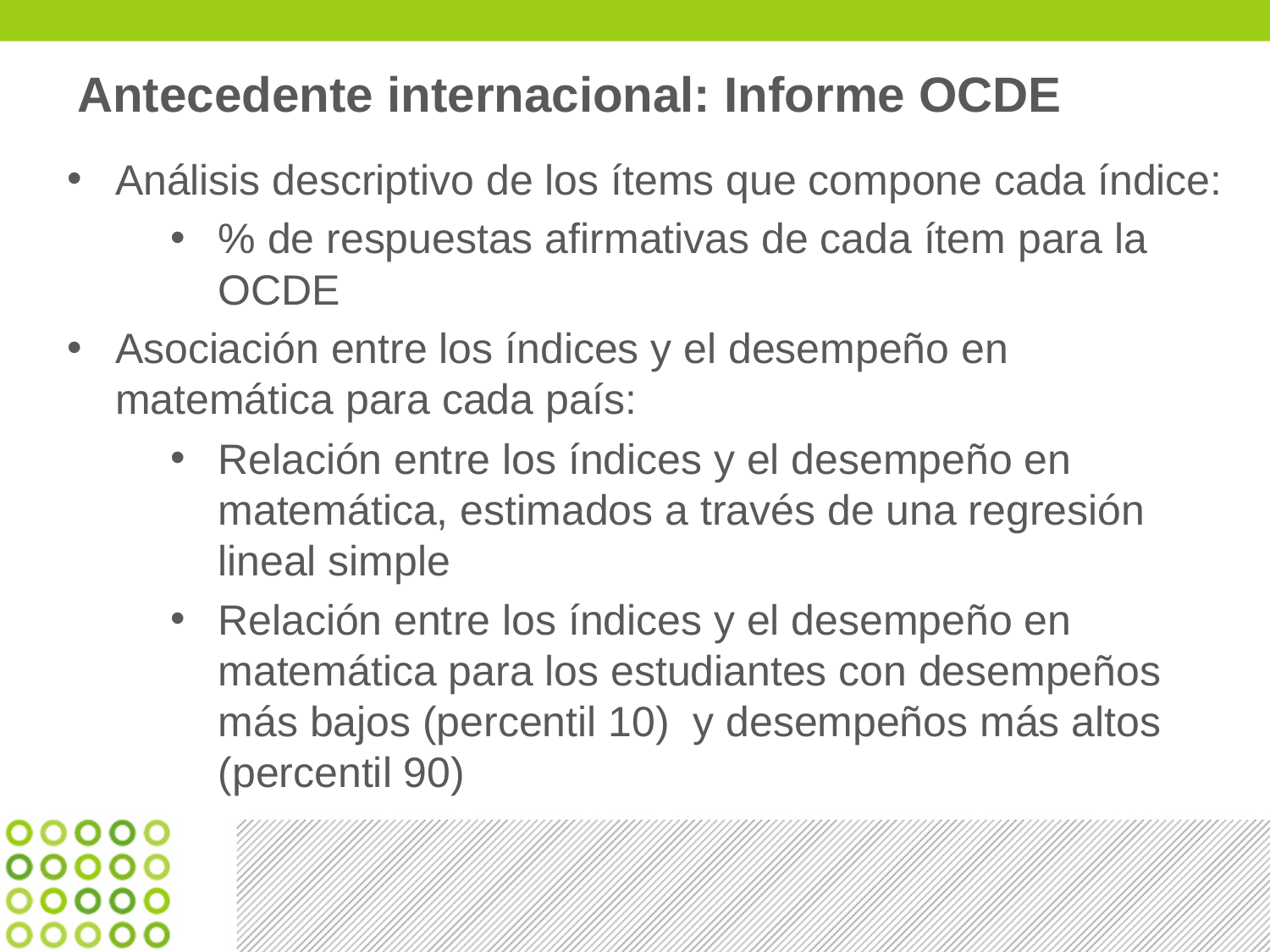

# Antecedente internacional: Informe OCDE
Análisis descriptivo de los ítems que compone cada índice:
% de respuestas afirmativas de cada ítem para la OCDE
Asociación entre los índices y el desempeño en matemática para cada país:
Relación entre los índices y el desempeño en matemática, estimados a través de una regresión lineal simple
Relación entre los índices y el desempeño en matemática para los estudiantes con desempeños más bajos (percentil 10)  y desempeños más altos (percentil 90)